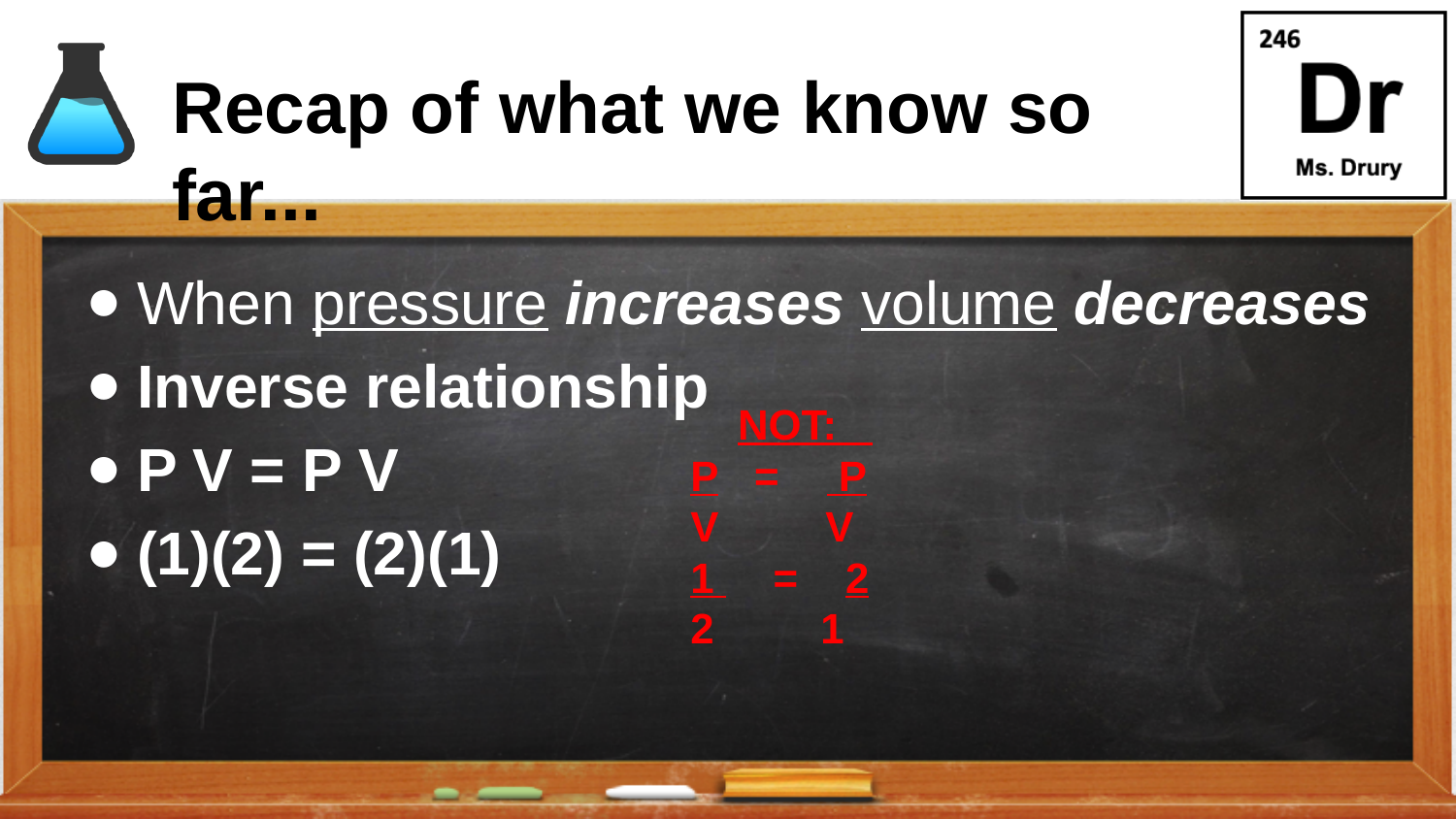

# Recap of what we know so far...
When pressure increases volume decreases
Inverse relationship
P V = P V
(1)(2) = (2)(1)
    NOT:
P   =     P
V         V
1     =    2
2         1